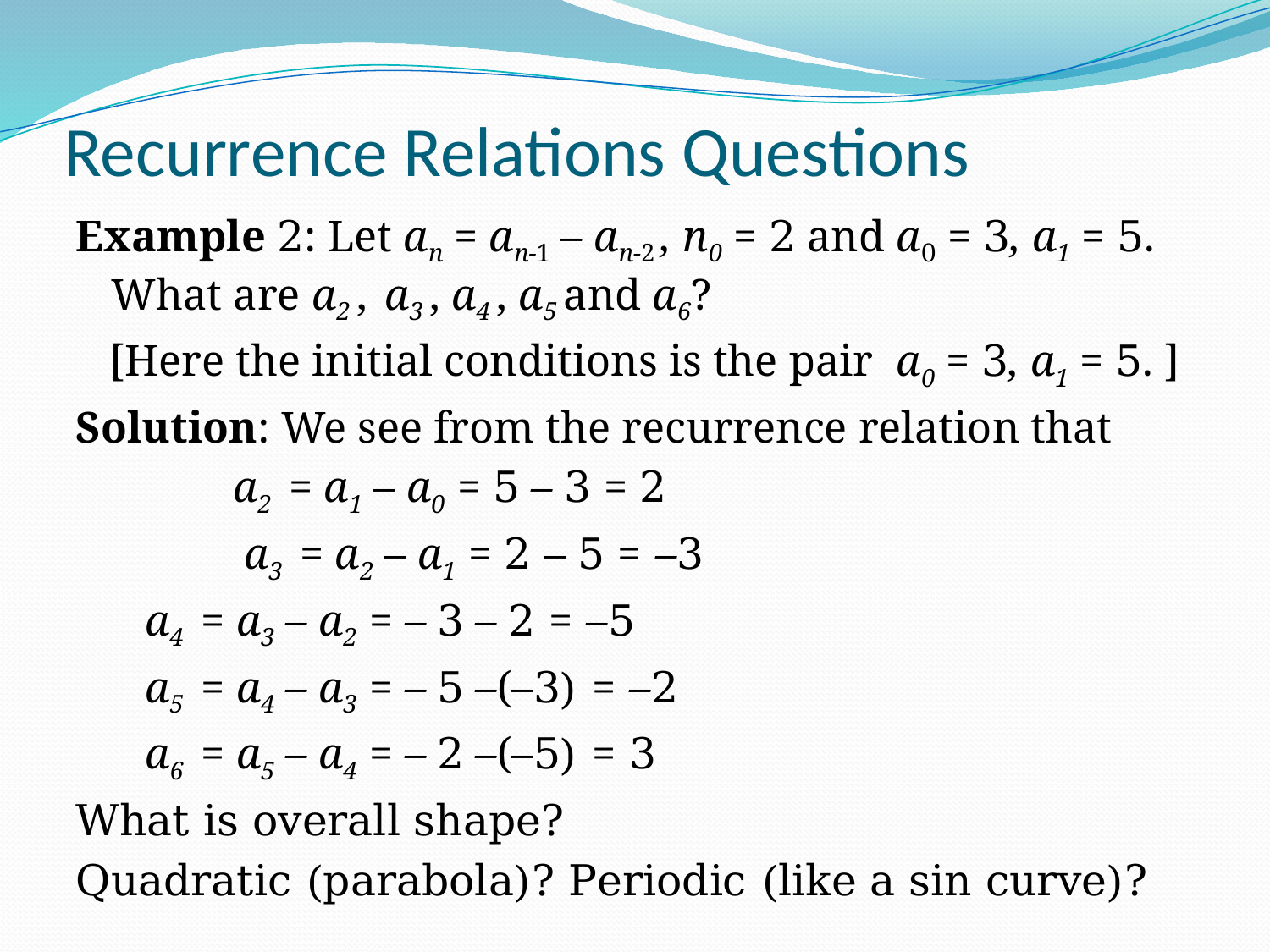

# Recurrence Relations Questions
Example 2: Let an = an-1 – an-2 , n0 = 2 and a0 = 3, a1 = 5. What are a2 ,  a3 , a4 , a5 and a6?
   [Here the initial conditions is the pair  a0 = 3, a1 = 5. ]
Solution: We see from the recurrence relation that
              a2  = a1 – a0  = 5 – 3 = 2
               a3  = a2 – a1  = 2 – 5 = –3
		   a4  = a3 – a2  = – 3 – 2 = –5
		   a5  = a4 – a3  = – 5 –(–3) = –2
 		   a6  = a5 – a4  = – 2 –(–5) = 3
What is overall shape?
Quadratic (parabola)? Periodic (like a sin curve)?